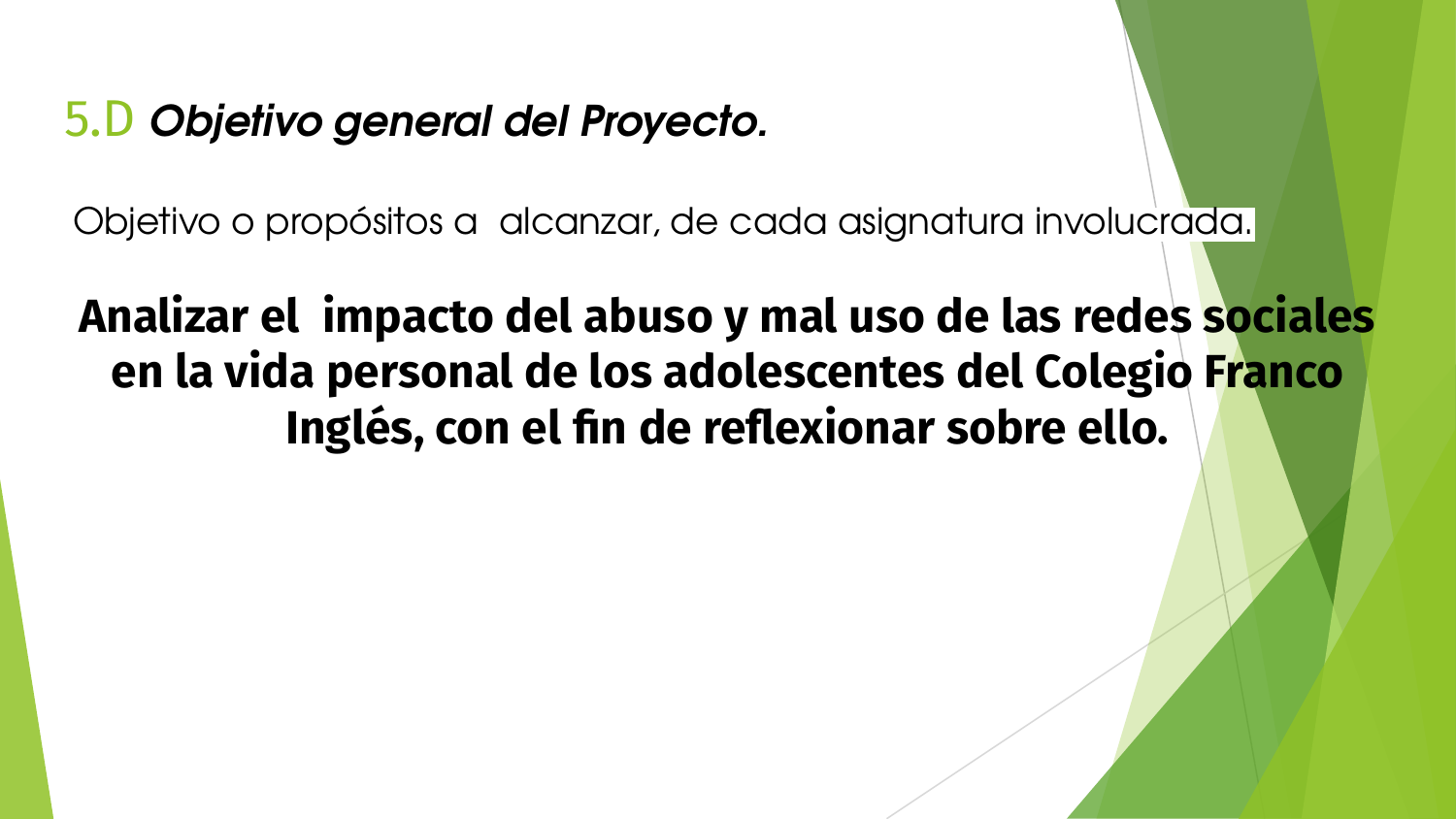

# 5.D Objetivo general del Proyecto.

Objetivo o propósitos a  alcanzar, de cada asignatura involucrada.

Analizar el  impacto del abuso y mal uso de las redes sociales en la vida personal de los adolescentes del Colegio Franco Inglés, con el fin de reflexionar sobre ello.